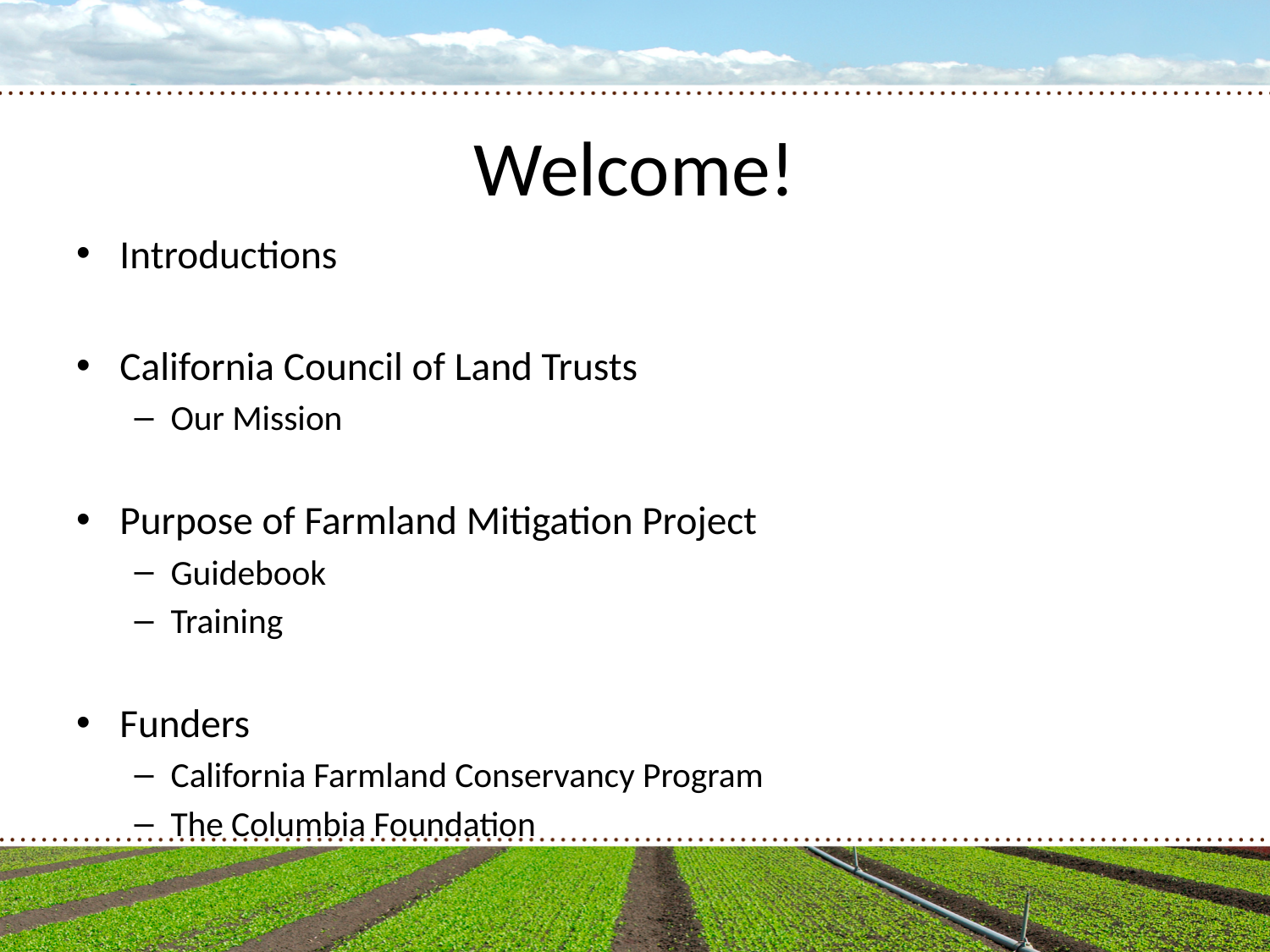

# Welcome!
Introductions

California Council of Land Trusts
Our Mission

Purpose of Farmland Mitigation Project
Guidebook
Training

Funders
California Farmland Conservancy Program
The Columbia Foundation